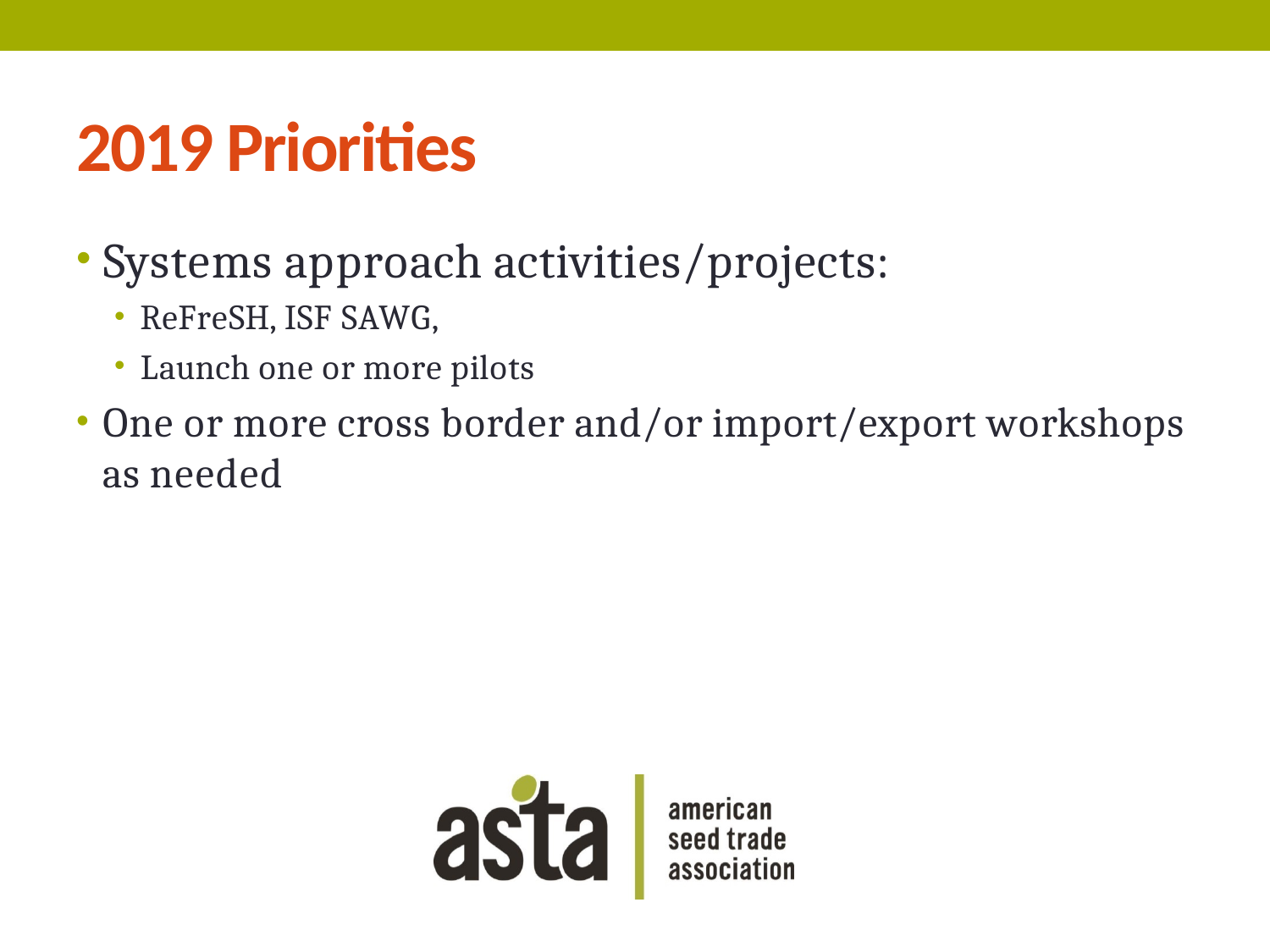

# 2019 Priorities
Systems approach activities/projects:
ReFreSH, ISF SAWG,
Launch one or more pilots
One or more cross border and/or import/export workshops as needed